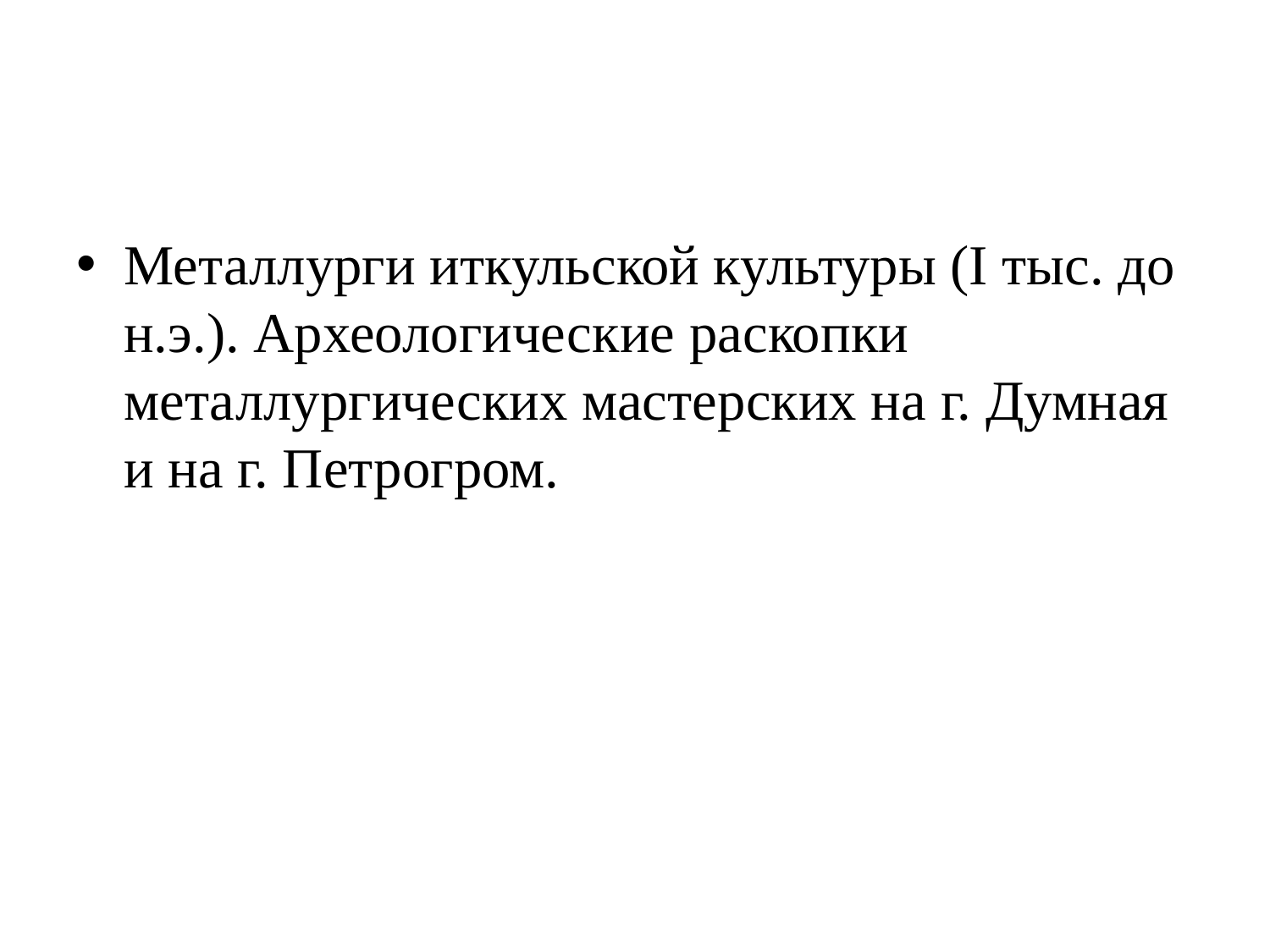

#
Металлурги иткульской культуры (I тыс. до н.э.). Археологические раскопки металлургических мастерских на г. Думная и на г. Петрогром.